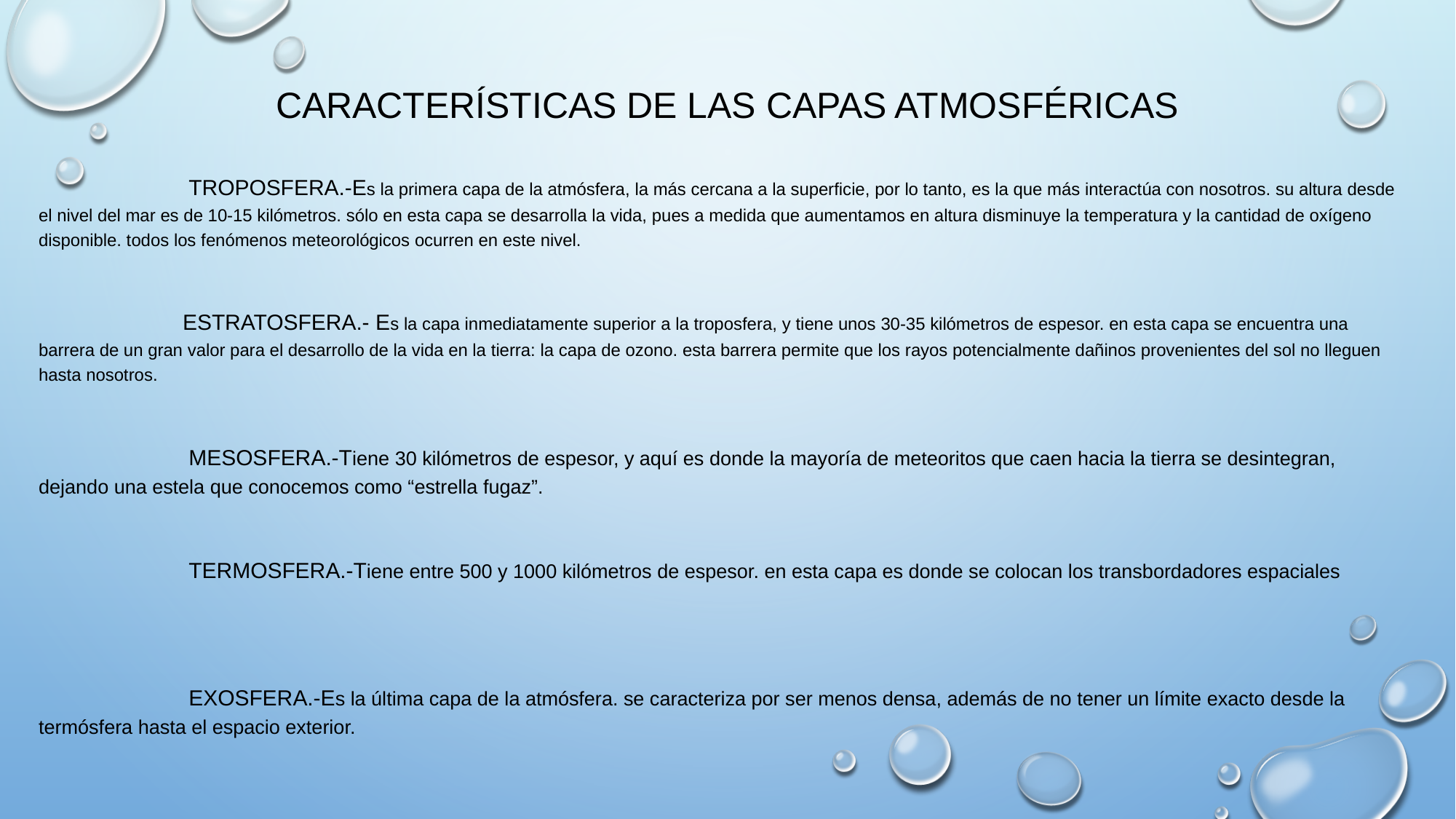

# Características de las capas atmosféricas
                         TROPOSFERA.-Es la primera capa de la atmósfera, la más cercana a la superficie, por lo tanto, es la que más interactúa con nosotros. su altura desde el nivel del mar es de 10-15 kilómetros. sólo en esta capa se desarrolla la vida, pues a medida que aumentamos en altura disminuye la temperatura y la cantidad de oxígeno disponible. todos los fenómenos meteorológicos ocurren en este nivel.

                        ESTRATOSFERA.- Es la capa inmediatamente superior a la troposfera, y tiene unos 30-35 kilómetros de espesor. en esta capa se encuentra una barrera de un gran valor para el desarrollo de la vida en la tierra: la capa de ozono. esta barrera permite que los rayos potencialmente dañinos provenientes del sol no lleguen hasta nosotros.

                         MESOSFERA.-Tiene 30 kilómetros de espesor, y aquí es donde la mayoría de meteoritos que caen hacia la tierra se desintegran, dejando una estela que conocemos como “estrella fugaz”.

                         TERMOSFERA.-Tiene entre 500 y 1000 kilómetros de espesor. en esta capa es donde se colocan los transbordadores espaciales

                         EXOSFERA.-Es la última capa de la atmósfera. se caracteriza por ser menos densa, además de no tener un límite exacto desde la 	termósfera hasta el espacio exterior.